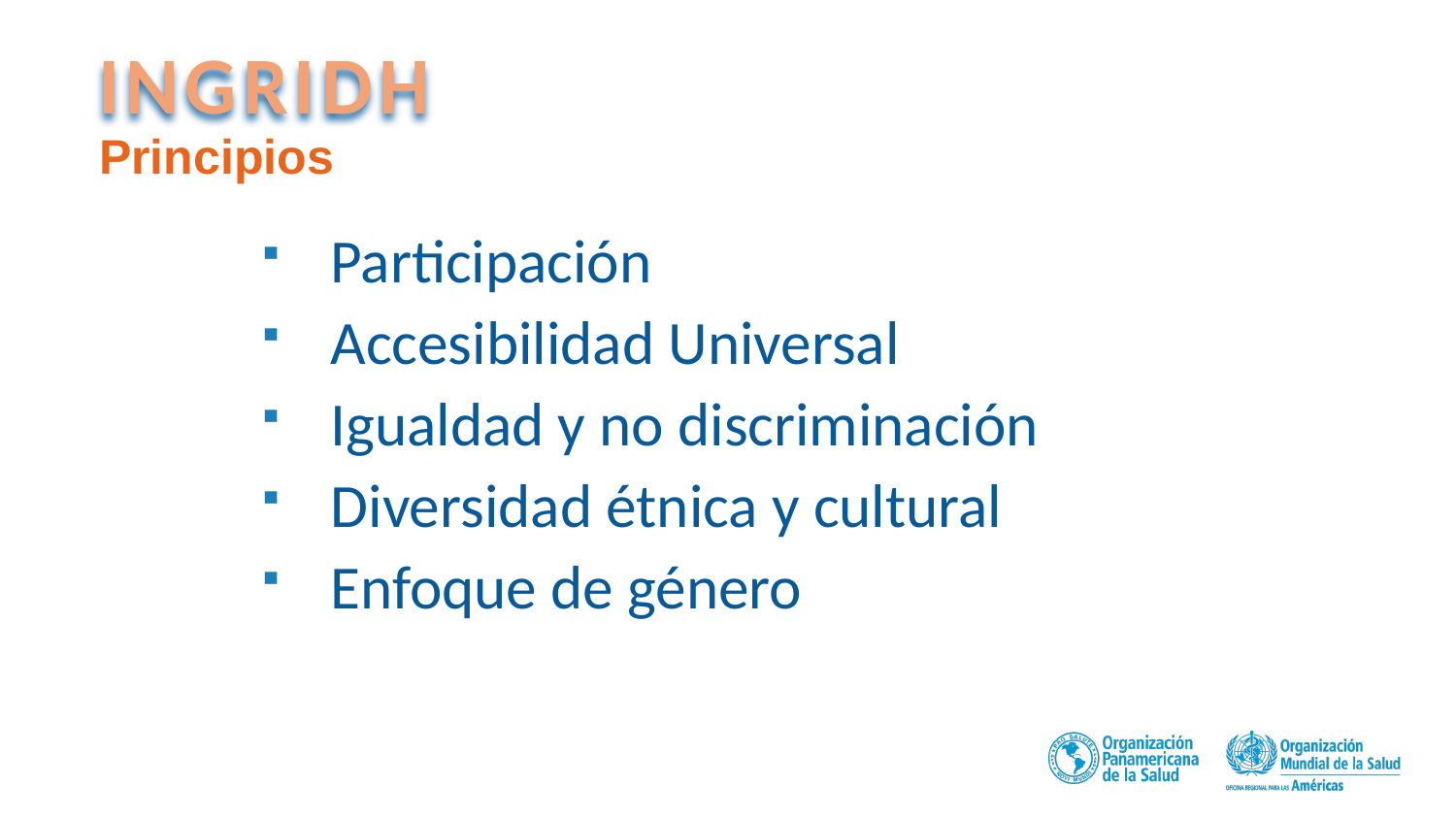

INGRIDH
# Principios
Participación
Accesibilidad Universal
Igualdad y no discriminación
Diversidad étnica y cultural
Enfoque de género